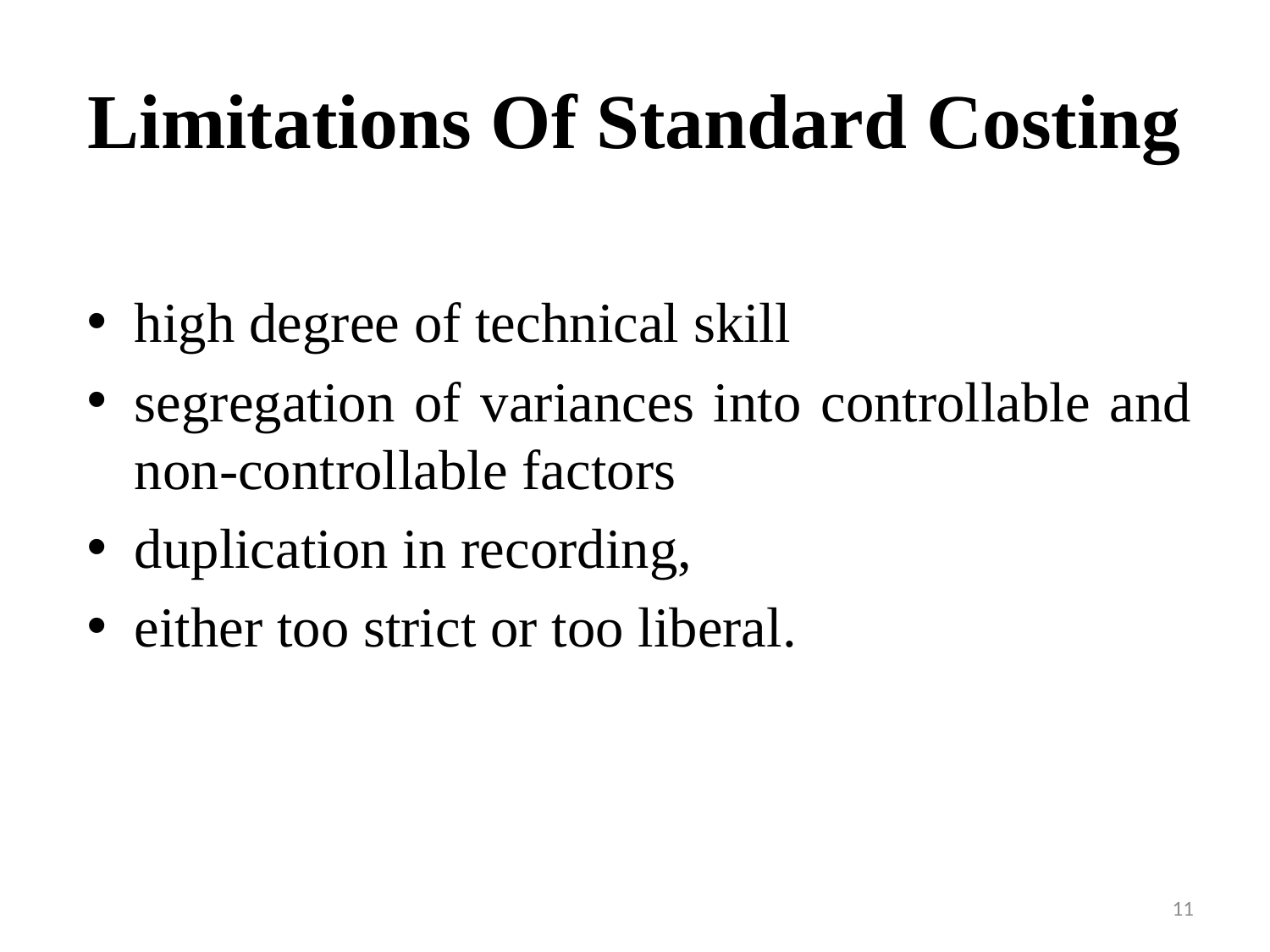

# Limitations Of Standard Costing

high degree of technical skill
segregation of variances into controllable and non-controllable factors
duplication in recording,
either too strict or too liberal.

11